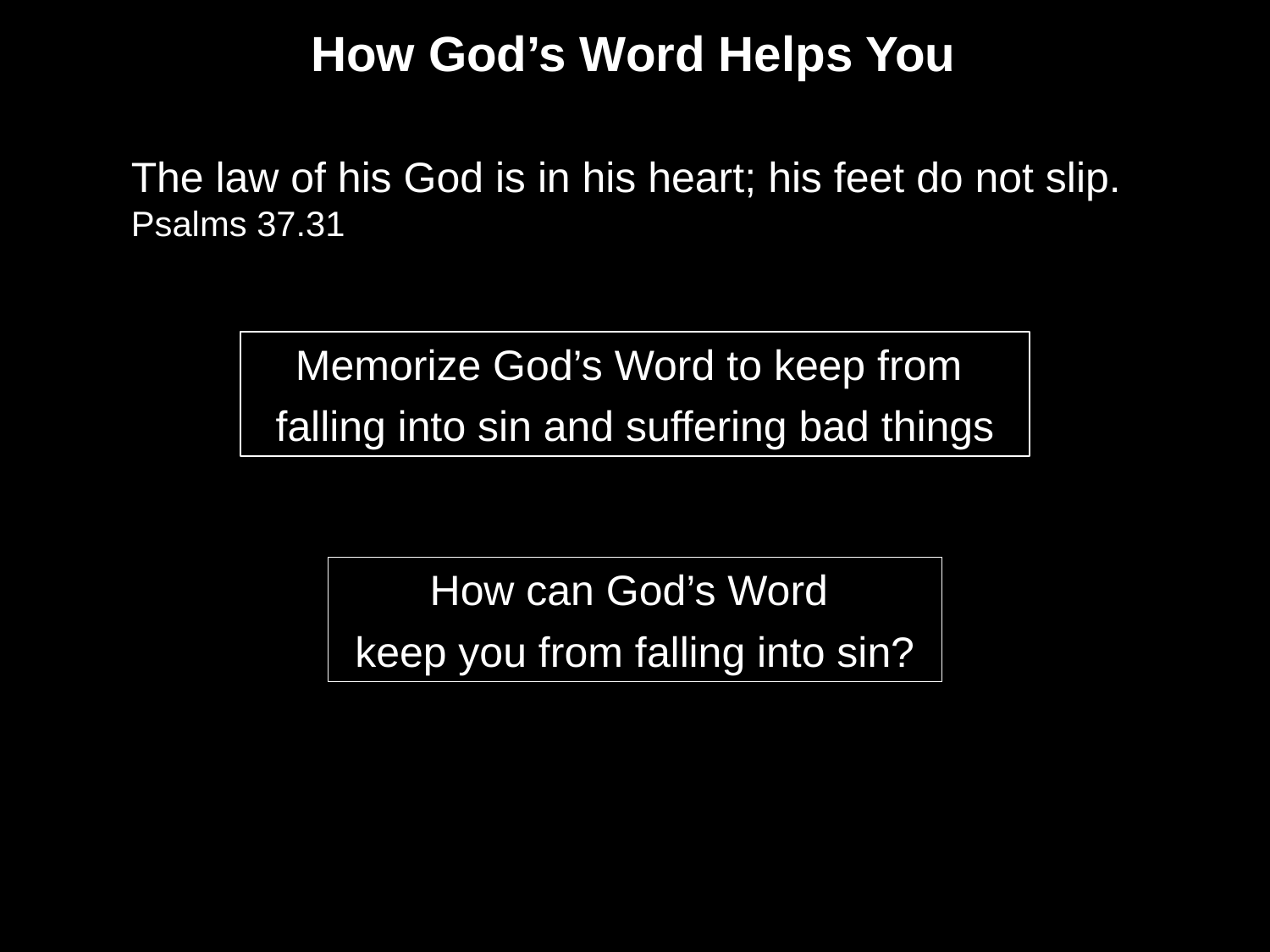

How God’s Word Helps You
The law of his God is in his heart; his feet do not slip. Psalms 37.31
Memorize God’s Word to keep from
falling into sin and suffering bad things
How can God’s Word
keep you from falling into sin?